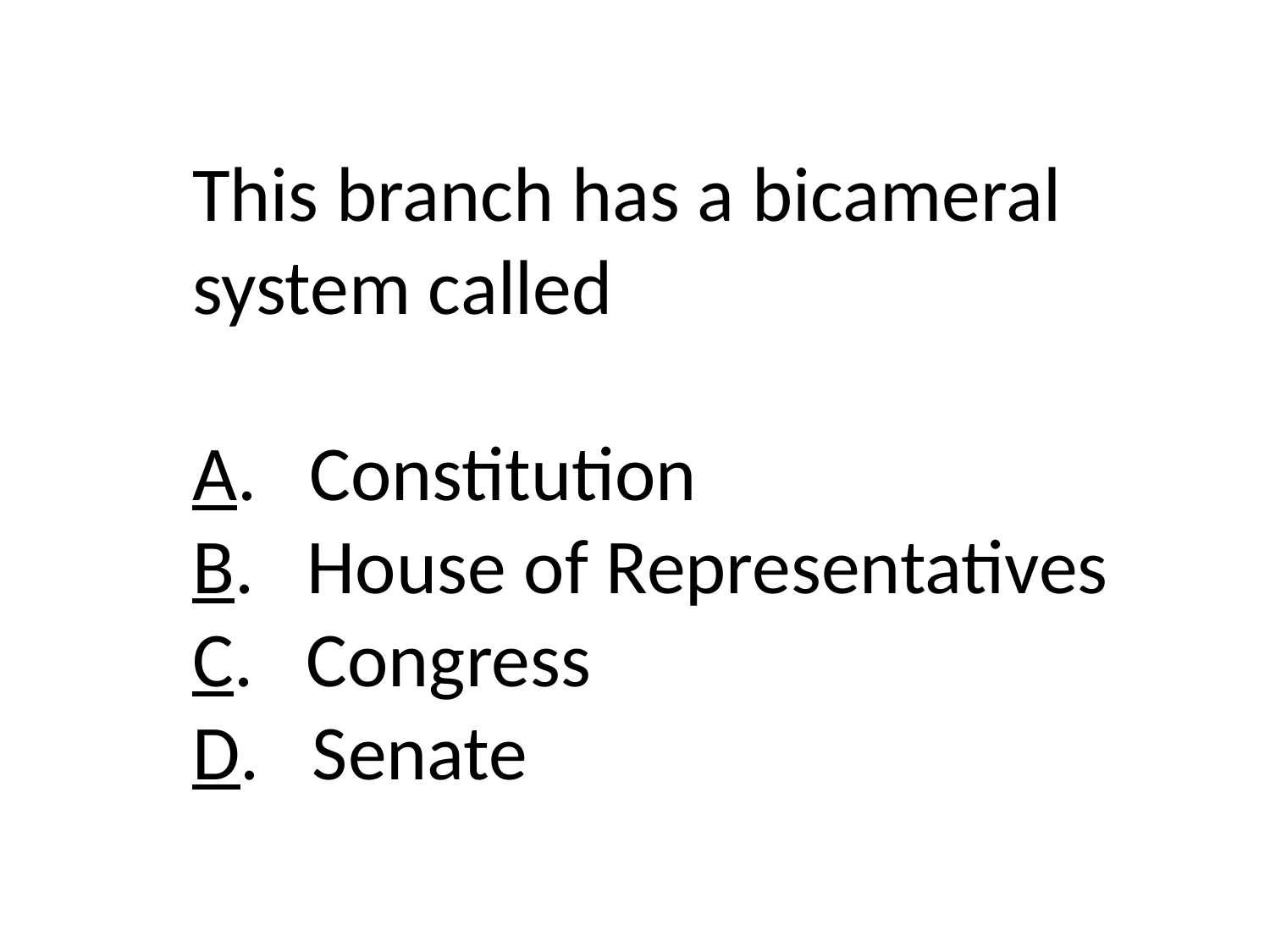

This branch has a bicameral system called

A.   Constitution
B.   House of Representatives
C.   Congress
D.   Senate